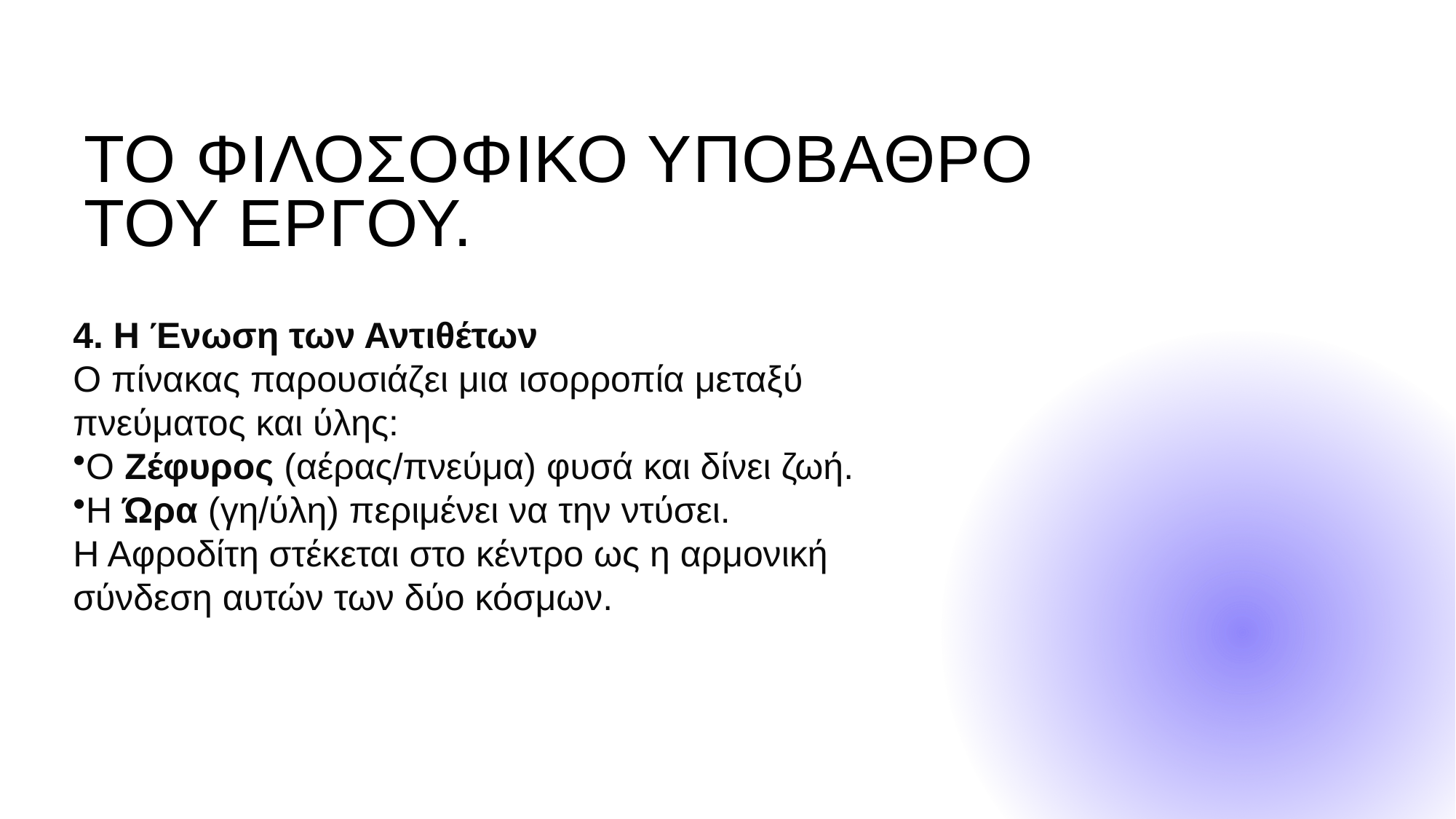

# Το φιλοσοφικο υποβαθρο του εργου.
4. Η Ένωση των Αντιθέτων
Ο πίνακας παρουσιάζει μια ισορροπία μεταξύ πνεύματος και ύλης:
Ο Ζέφυρος (αέρας/πνεύμα) φυσά και δίνει ζωή.
Η Ώρα (γη/ύλη) περιμένει να την ντύσει.
Η Αφροδίτη στέκεται στο κέντρο ως η αρμονική σύνδεση αυτών των δύο κόσμων.